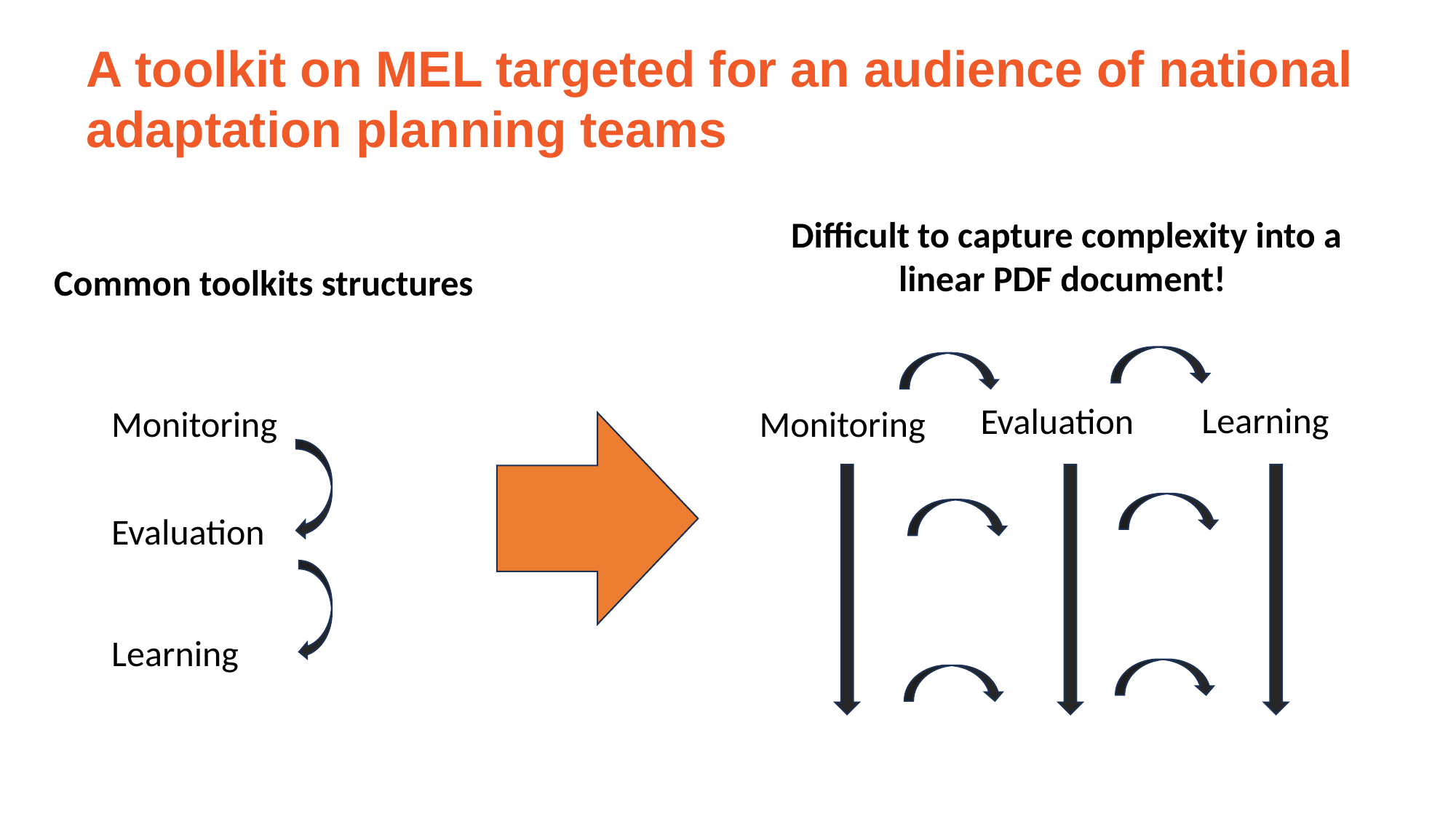

A toolkit on MEL targeted for an audience of national adaptation planning teams
Difficult to capture complexity into a linear PDF document!

Common toolkits structures

Learning
Evaluation
Monitoring

Monitoring

Evaluation

Learning